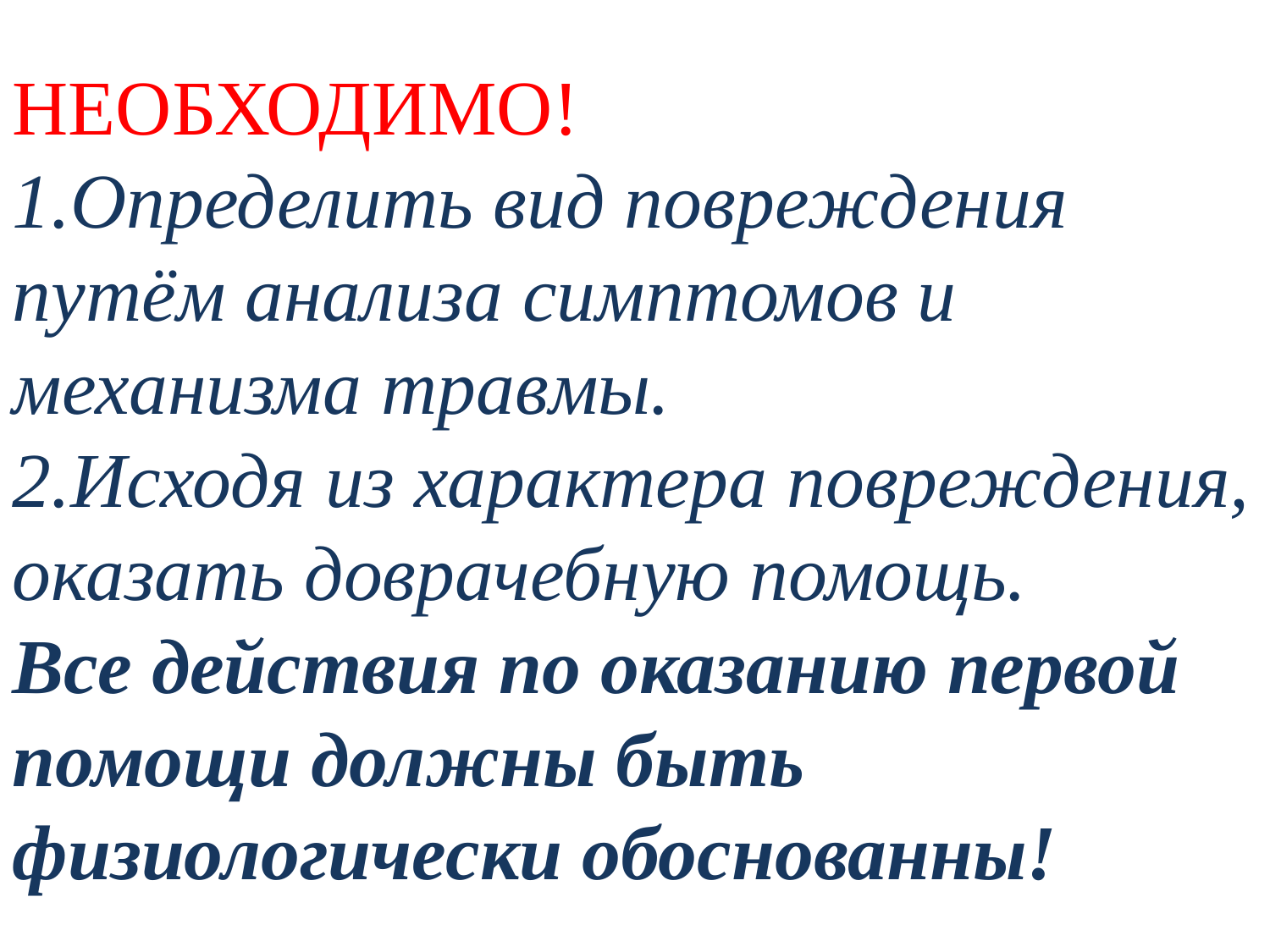

НЕОБХОДИМО!
Определить вид повреждения
путём анализа симптомов и механизма травмы.
2.Исходя из характера повреждения, оказать доврачебную помощь.
Все действия по оказанию первой помощи должны быть физиологически обоснованны!